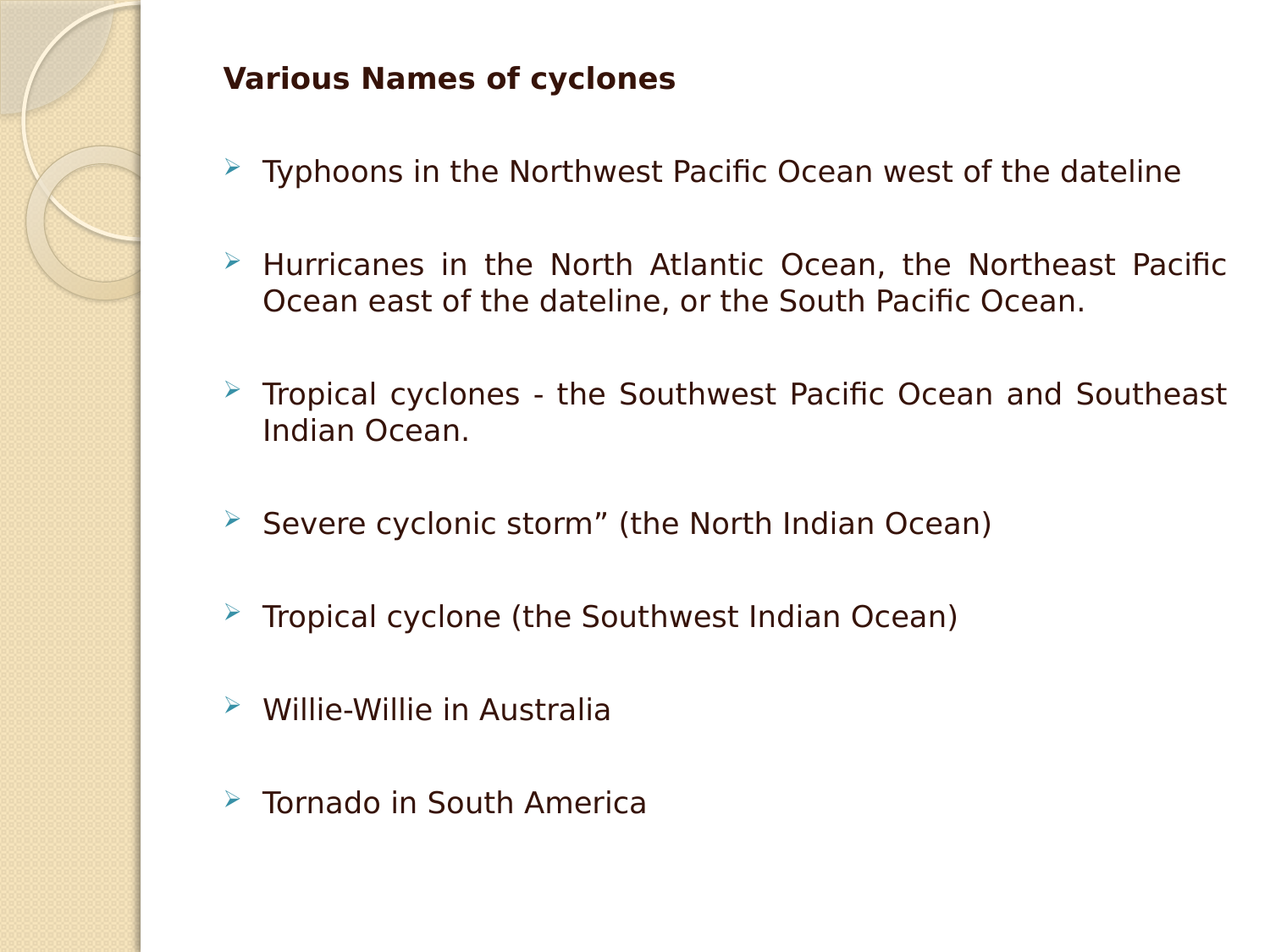

Various Names of cyclones

Typhoons in the Northwest Pacific Ocean west of the dateline

Hurricanes in the North Atlantic Ocean, the Northeast Pacific Ocean east of the dateline, or the South Pacific Ocean.

Tropical cyclones - the Southwest Pacific Ocean and Southeast Indian Ocean.

Severe cyclonic storm” (the North Indian Ocean)

Tropical cyclone (the Southwest Indian Ocean)

Willie-Willie in Australia

Tornado in South America